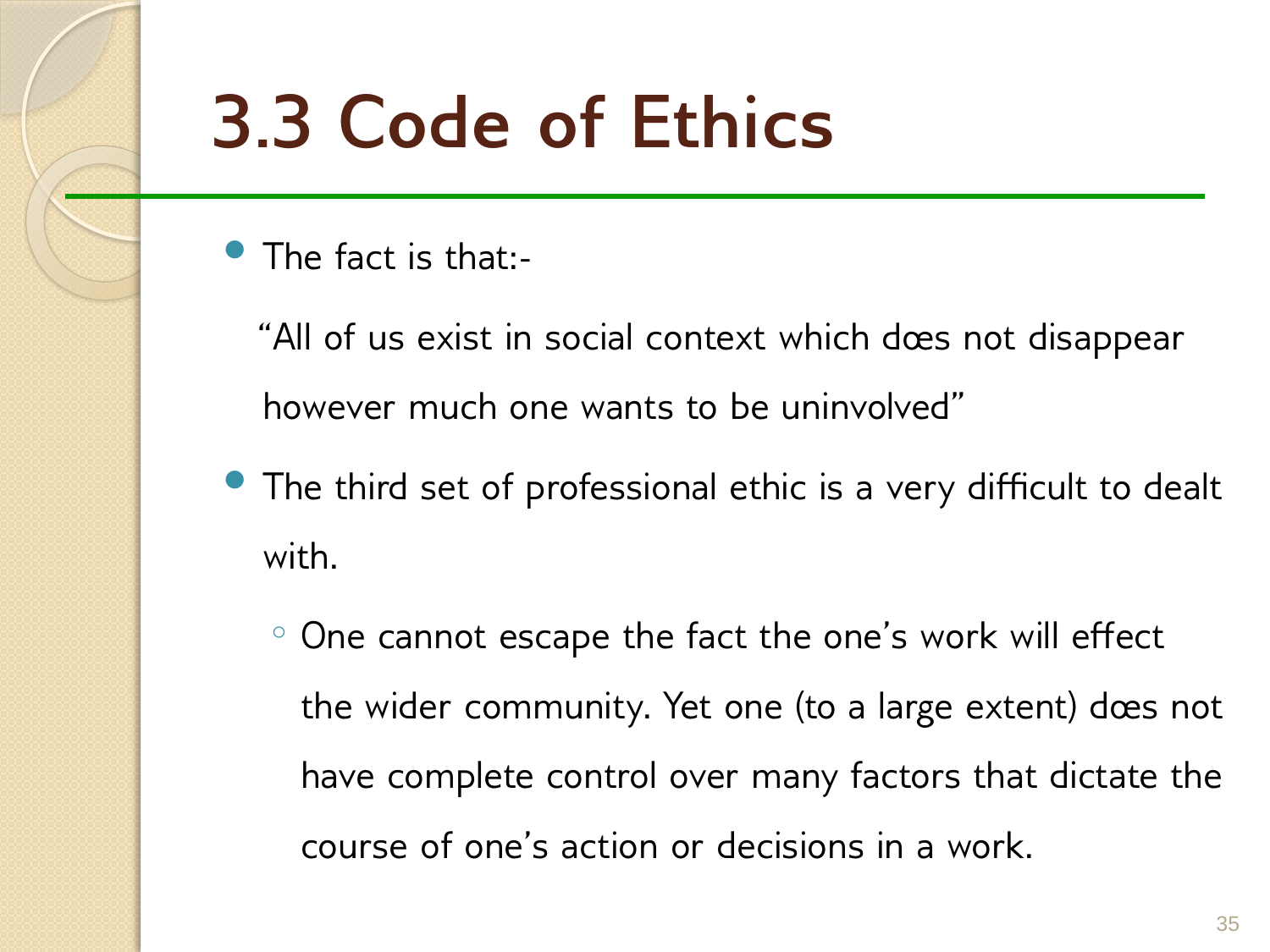

# 3.3 Code of Ethics
The fact is that:-
   “All of us exist in social context which does not disappear however much one wants to be uninvolved”
The third set of professional ethic is a very difficult to dealt with.
One cannot escape the fact the one’s work will effect the wider community. Yet one (to a large extent) does not have complete control over many factors that dictate the course of one’s action or decisions in a work.
35